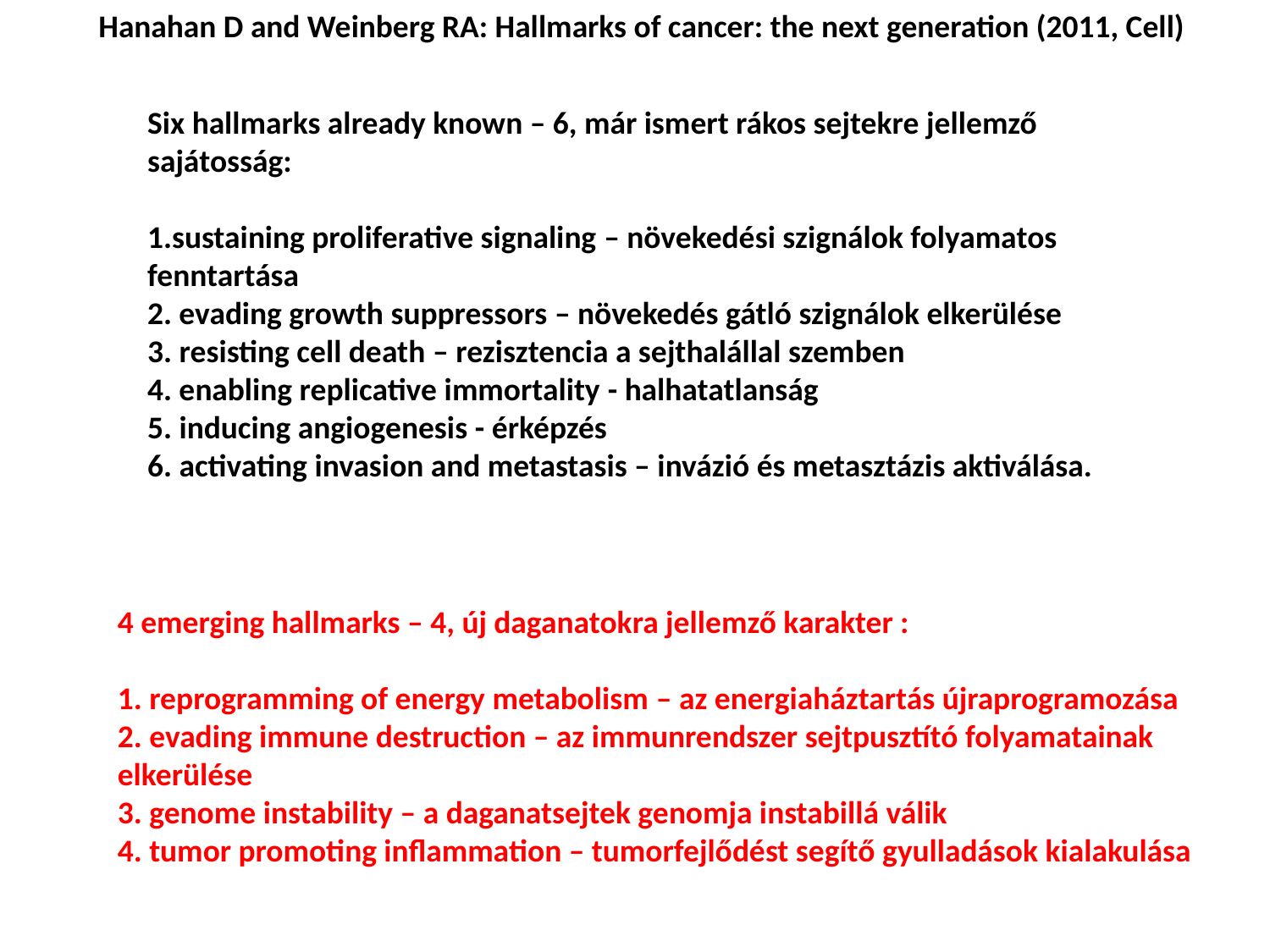

Hanahan D and Weinberg RA: Hallmarks of cancer: the next generation (2011, Cell)
Six hallmarks already known – 6, már ismert rákos sejtekre jellemző sajátosság:

1.sustaining proliferative signaling – növekedési szignálok folyamatos fenntartása
2. evading growth suppressors – növekedés gátló szignálok elkerülése
3. resisting cell death – rezisztencia a sejthalállal szemben
4. enabling replicative immortality - halhatatlanság
5. inducing angiogenesis - érképzés
6. activating invasion and metastasis – invázió és metasztázis aktiválása.
4 emerging hallmarks – 4, új daganatokra jellemző karakter :

1. reprogramming of energy metabolism – az energiaháztartás újraprogramozása
2. evading immune destruction – az immunrendszer sejtpusztító folyamatainak elkerülése
3. genome instability – a daganatsejtek genomja instabillá válik
4. tumor promoting inflammation – tumorfejlődést segítő gyulladások kialakulása